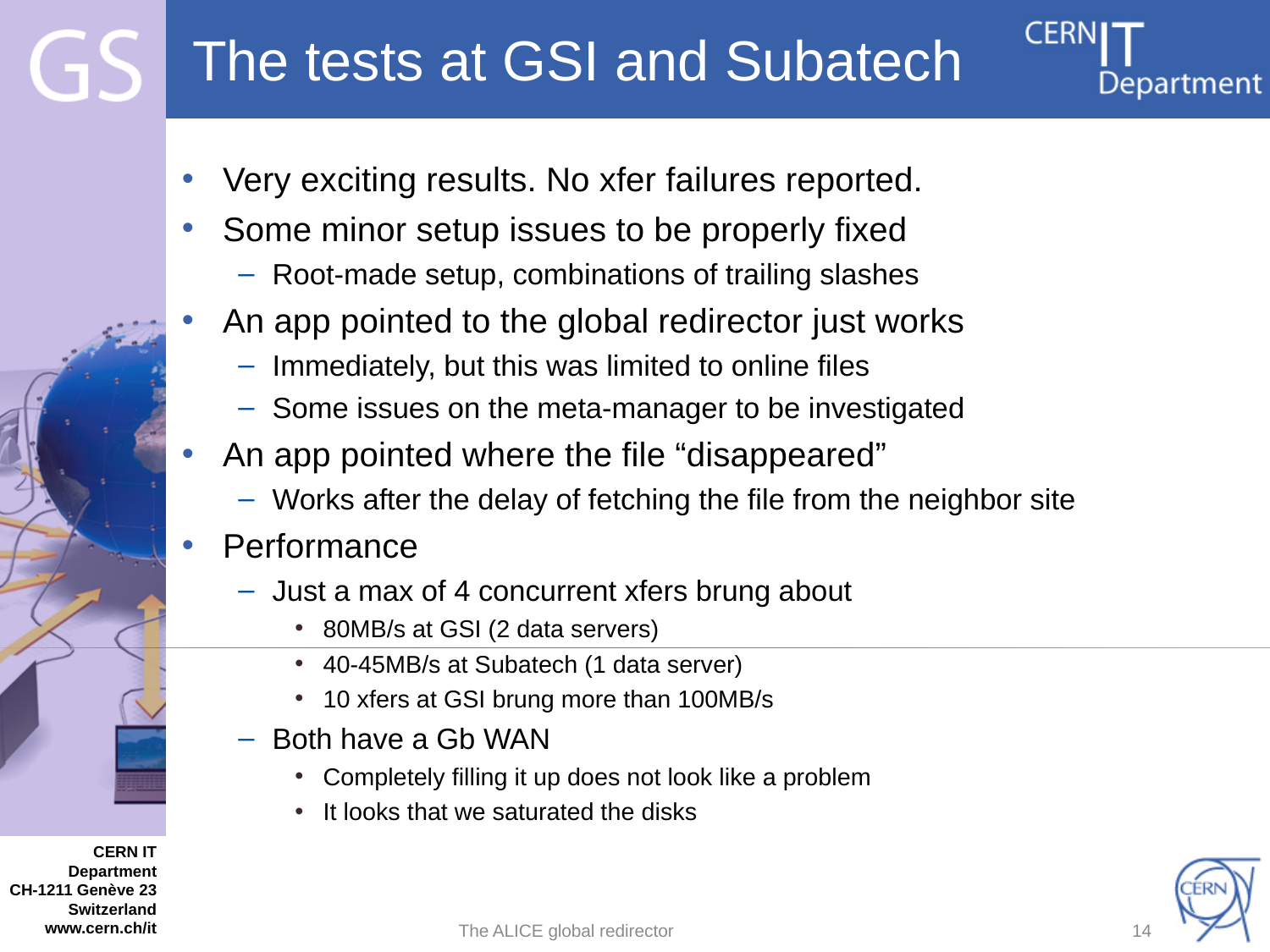

# The tests at GSI and Subatech
Very exciting results. No xfer failures reported.
Some minor setup issues to be properly fixed
Root-made setup, combinations of trailing slashes
An app pointed to the global redirector just works
Immediately, but this was limited to online files
Some issues on the meta-manager to be investigated
An app pointed where the file “disappeared”
Works after the delay of fetching the file from the neighbor site
Performance
Just a max of 4 concurrent xfers brung about
80MB/s at GSI (2 data servers)
40-45MB/s at Subatech (1 data server)
10 xfers at GSI brung more than 100MB/s
Both have a Gb WAN
Completely filling it up does not look like a problem
It looks that we saturated the disks
The ALICE global redirector
14